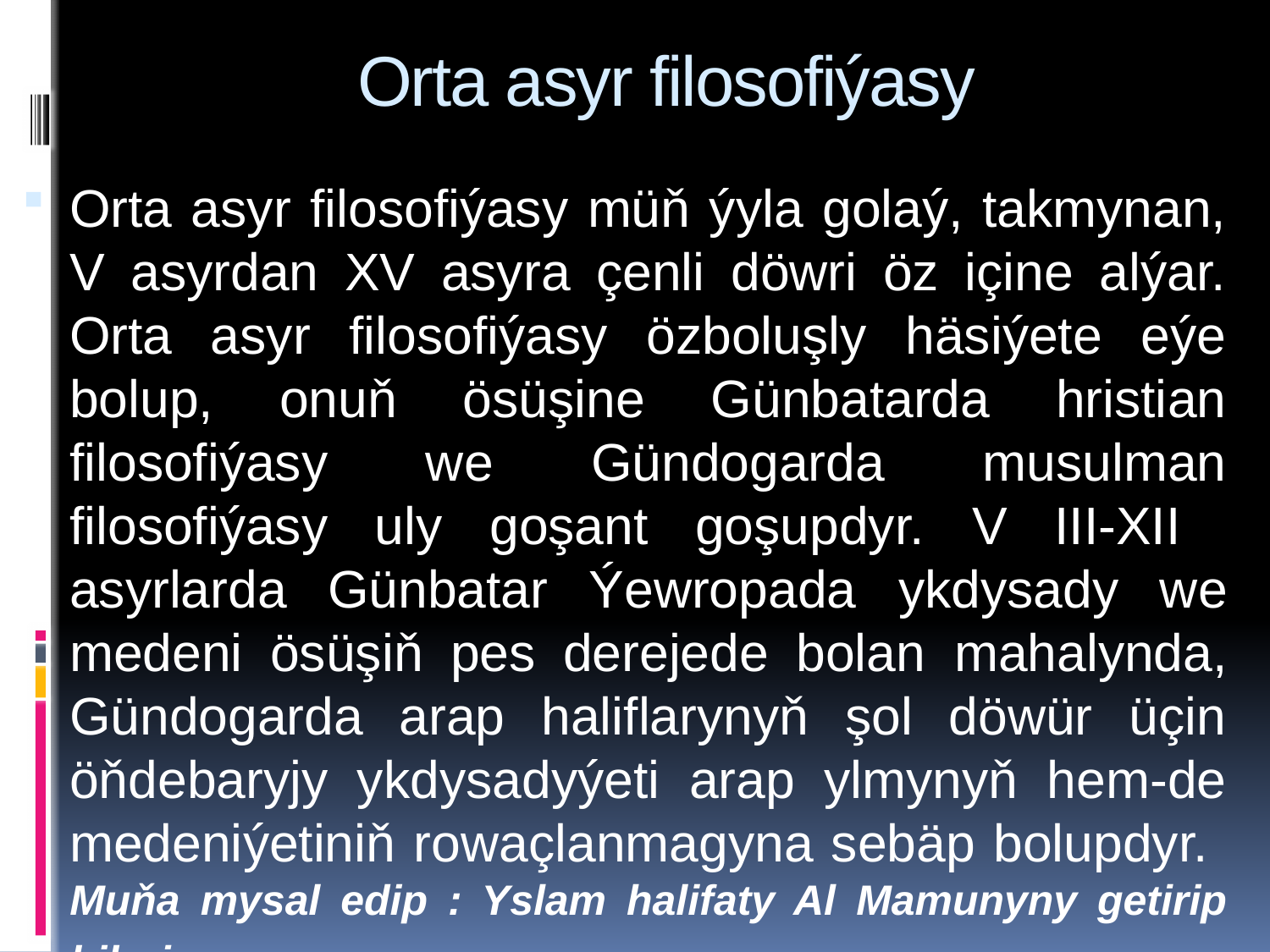

# Orta asyr filosofiýasy
Orta asyr filosofiýasy müň ýyla golaý, takmynan, V asyrdan XV asyra çenli döwri öz içine alýar. Orta asyr filosofiýasy özboluşly häsiýete eýe bolup, onuň ösüşine Günbatarda hristian filosofiýasy we Gündogarda musulman filosofiýasy uly goşant goşupdyr. V III-XII  asyrlarda Günbatar Ýewropada ykdysady we medeni ösüşiň pes derejede bolan mahalynda, Gündogarda arap haliflarynyň şol döwür üçin öňdebaryjy ykdysadyýeti arap ylmynyň hem-de medeniýetiniň rowaçlanmagyna sebäp bolupdyr.  Muňa mysal edip : Yslam halifaty Al Mamunyny getirip bileris.